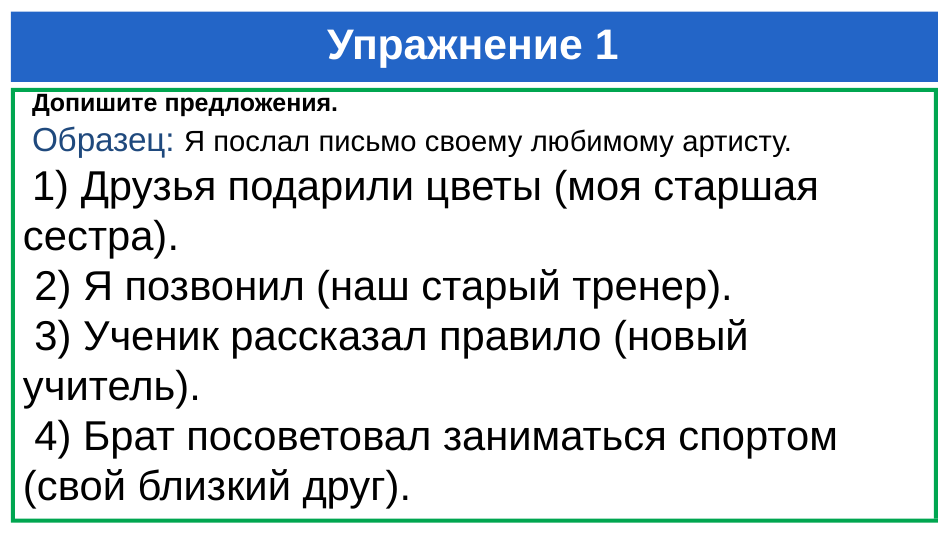

# Упражнение 1
 Допишите предложения.
 Образец: Я послал письмо своему любимому артисту.
 1) Друзья подарили цветы (моя старшая сестра).
 2) Я позвонил (наш старый тренер).
 3) Ученик рассказал правило (новый учитель).
 4) Брат посоветовал заниматься спортом (свой близкий друг).